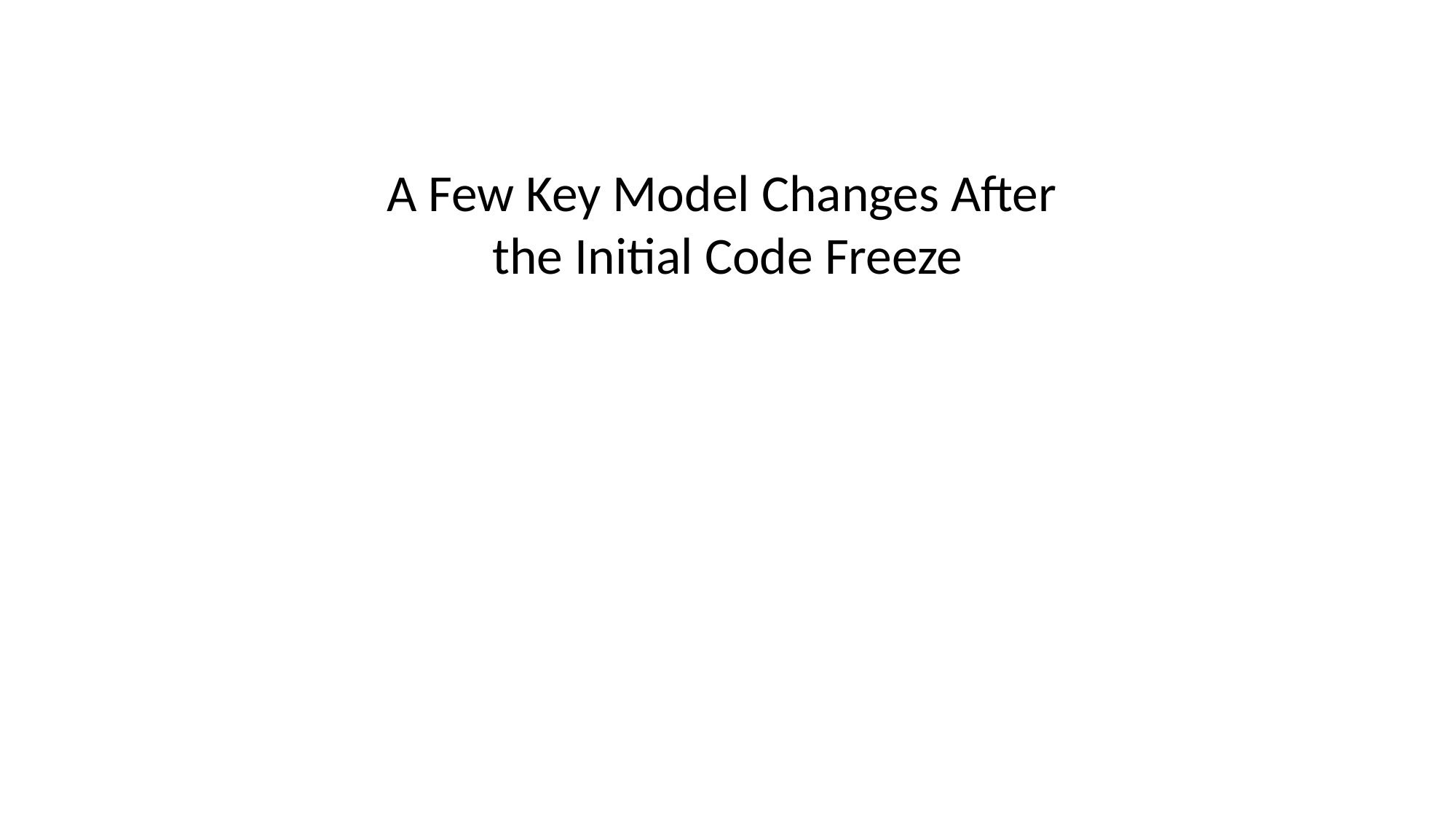

# A Few Key Model Changes After the Initial Code Freeze